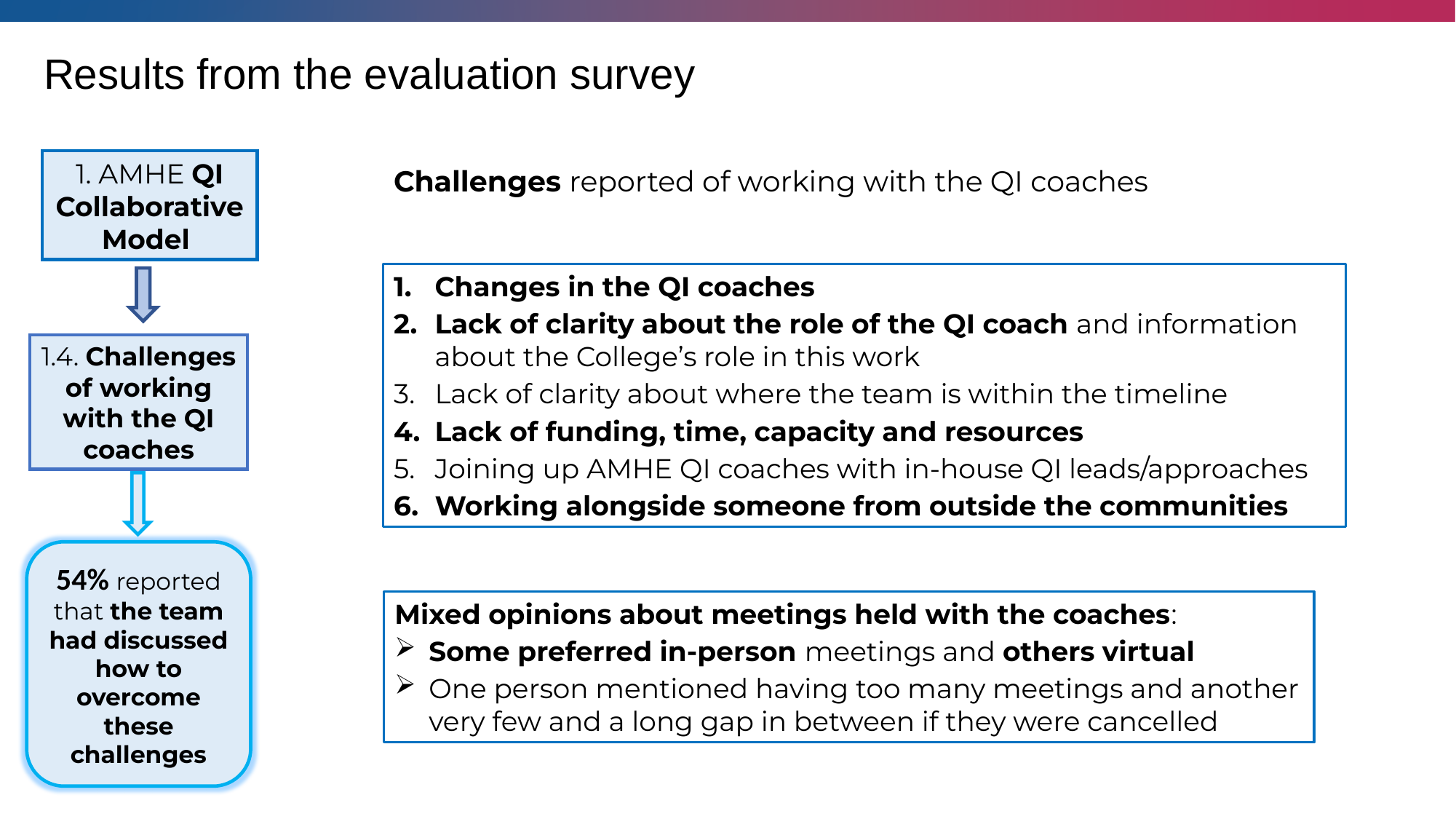

Results from the evaluation survey
1. AMHE QI Collaborative Model
Challenges reported of working with the QI coaches

Changes in the QI coaches
Lack of clarity about the role of the QI coach and information about the College’s role in this work
Lack of clarity about where the team is within the timeline
Lack of funding, time, capacity and resources
Joining up AMHE QI coaches with in-house QI leads/approaches
Working alongside someone from outside the communities

1.4. Challenges of working with the QI coaches

54% reported that the team had discussed how to overcome these challenges
Mixed opinions about meetings held with the coaches:
Some preferred in-person meetings and others virtual
One person mentioned having too many meetings and another very few and a long gap in between if they were cancelled